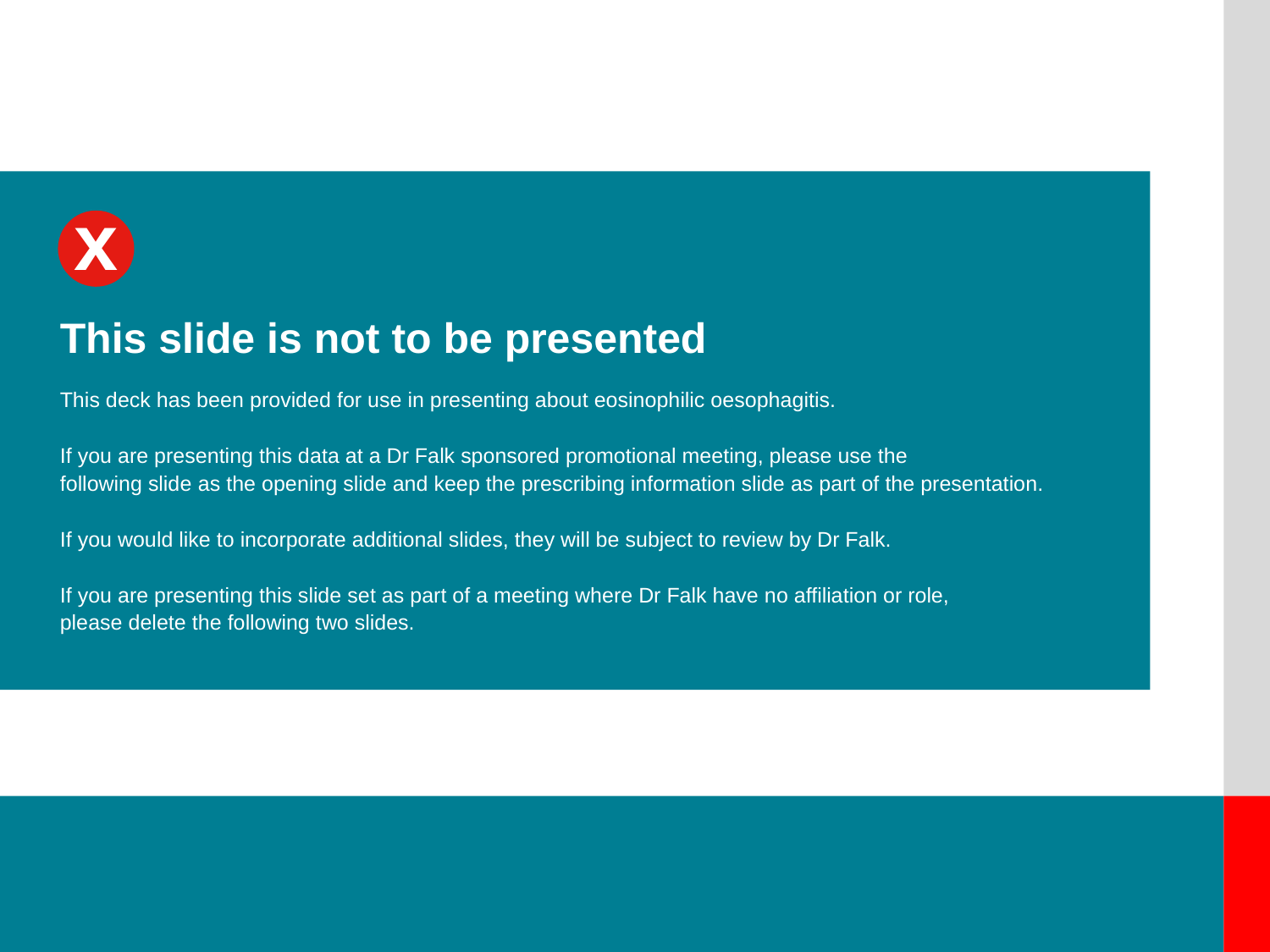

This slide is not to be presented
This deck has been provided for use in presenting about eosinophilic oesophagitis.

If you are presenting this data at a Dr Falk sponsored promotional meeting, please use the
following slide as the opening slide and keep the prescribing information slide as part of the presentation.

If you would like to incorporate additional slides, they will be subject to review by Dr Falk.
 
If you are presenting this slide set as part of a meeting where Dr Falk have no affiliation or role,
please delete the following two slides.
 x